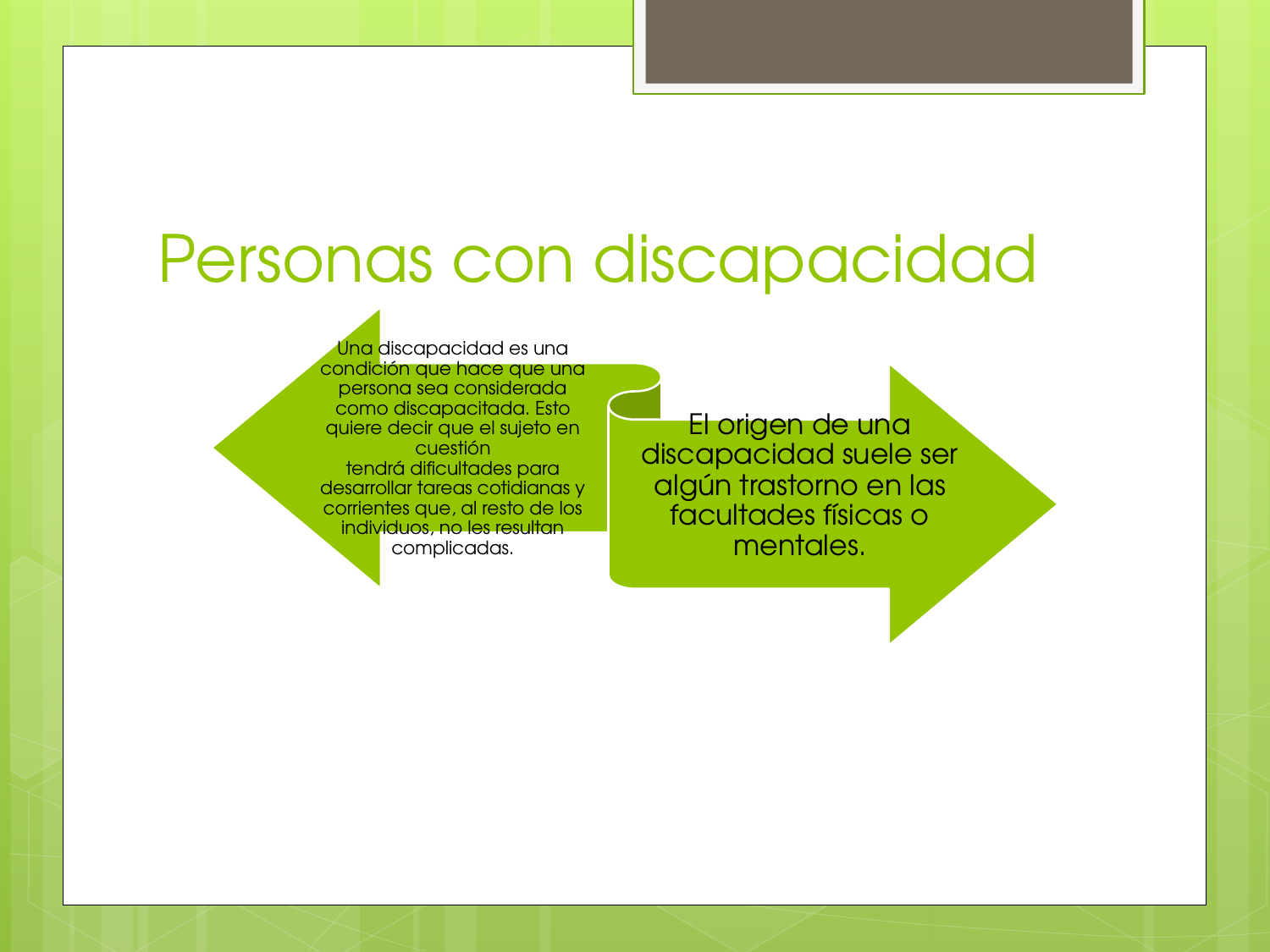

# Personas con discapacidad
Una discapacidad es una condición que hace que una persona sea considerada como discapacitada. Esto quiere decir que el sujeto en cuestión tendrá dificultades para desarrollar tareas cotidianas y corrientes que, al resto de los individuos, no les resultan complicadas.
El origen de una discapacidad suele ser algún trastorno en las facultades físicas o mentales.